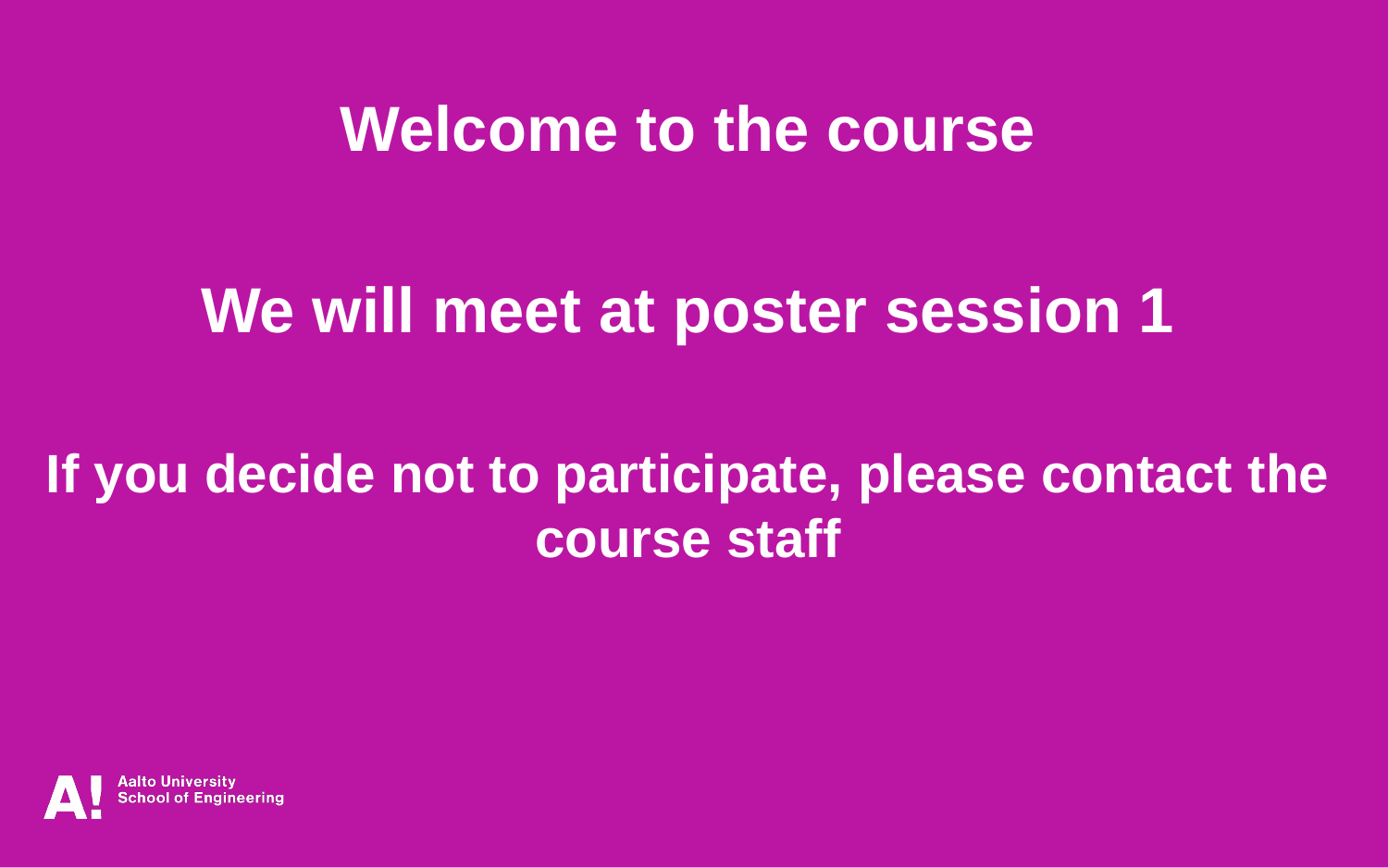

Welcome to the course

We will meet at poster session 1

If you decide not to participate, please contact the course staff